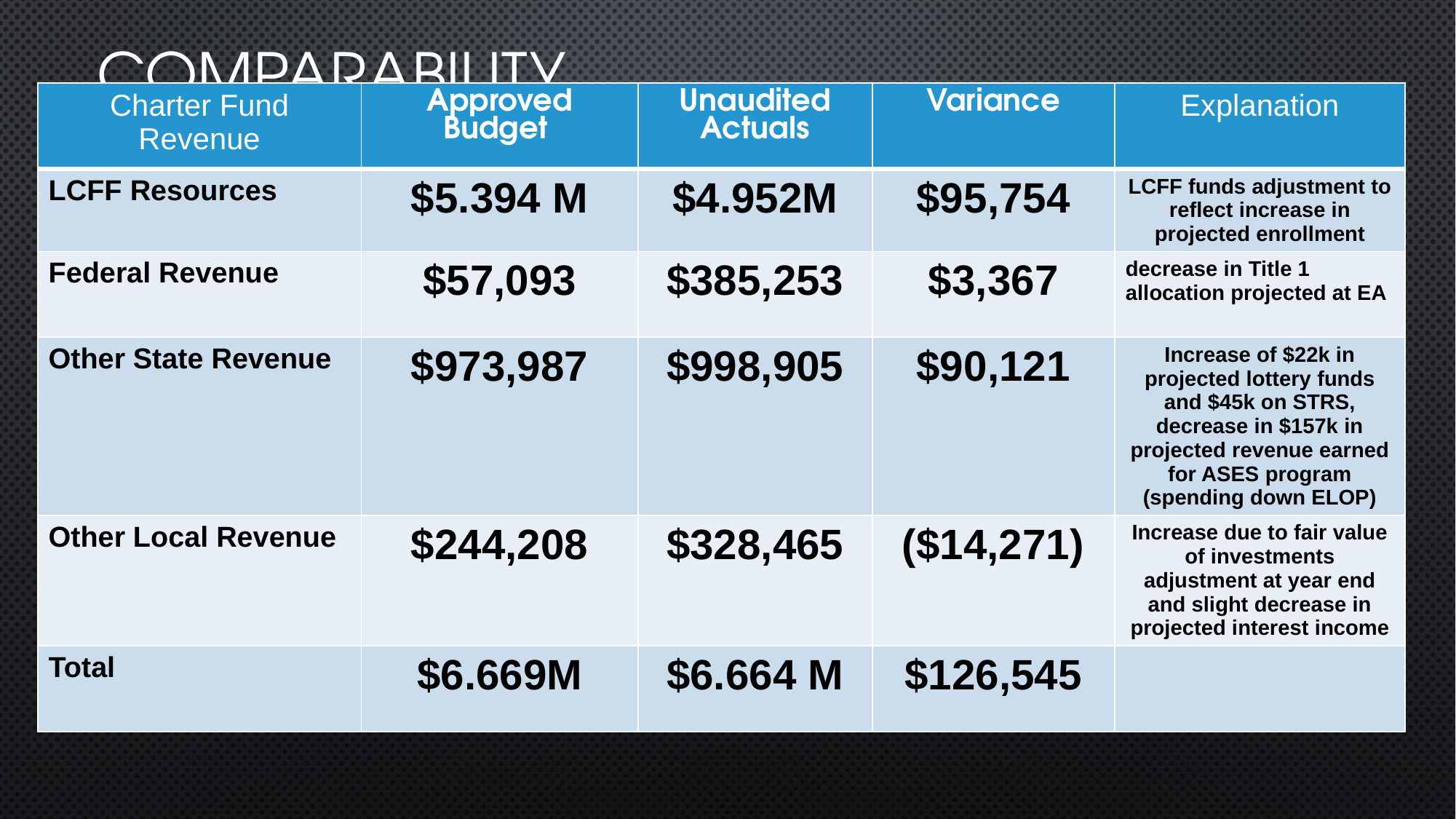

# COMPARABILITY
| Charter Fund Revenue | Approved Budget | Unaudited Actuals | Variance | Explanation |
| --- | --- | --- | --- | --- |
| LCFF Resources | $5.394 M | $4.952M | $95,754 | LCFF funds adjustment to reflect increase in projected enrollment |
| Federal Revenue | $57,093 | $385,253 | $3,367 | decrease in Title 1 allocation projected at EA |
| Other State Revenue | $973,987 | $998,905 | $90,121 | Increase of $22k in projected lottery funds and $45k on STRS, decrease in $157k in projected revenue earned for ASES program (spending down ELOP) |
| Other Local Revenue | $244,208 | $328,465 | ($14,271) | Increase due to fair value of investments adjustment at year end and slight decrease in projected interest income |
| Total | $6.669M | $6.664 M | $126,545 |  |